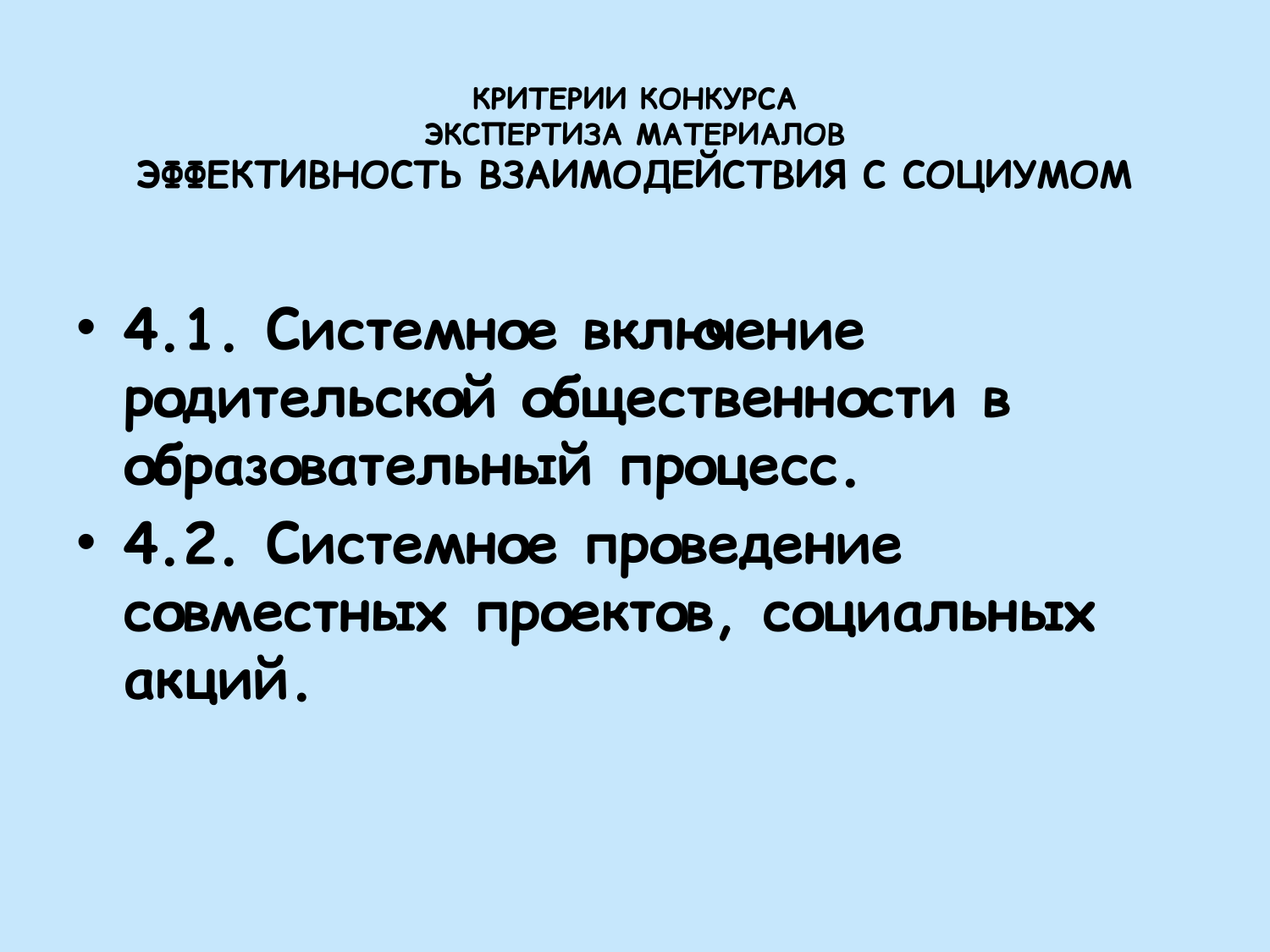

# КРИТЕРИИ КОНКУРСА ЭКСПЕРТИЗА МАТЕРИАЛОВ ЭФФЕКТИВНОСТЬ ВЗАИМОДЕЙСТВИЯ С СОЦИУМОМ
4.1. Системное включение родительской общественности в образовательный процесс.
4.2. Системное проведение совместных проектов, социальных акций.